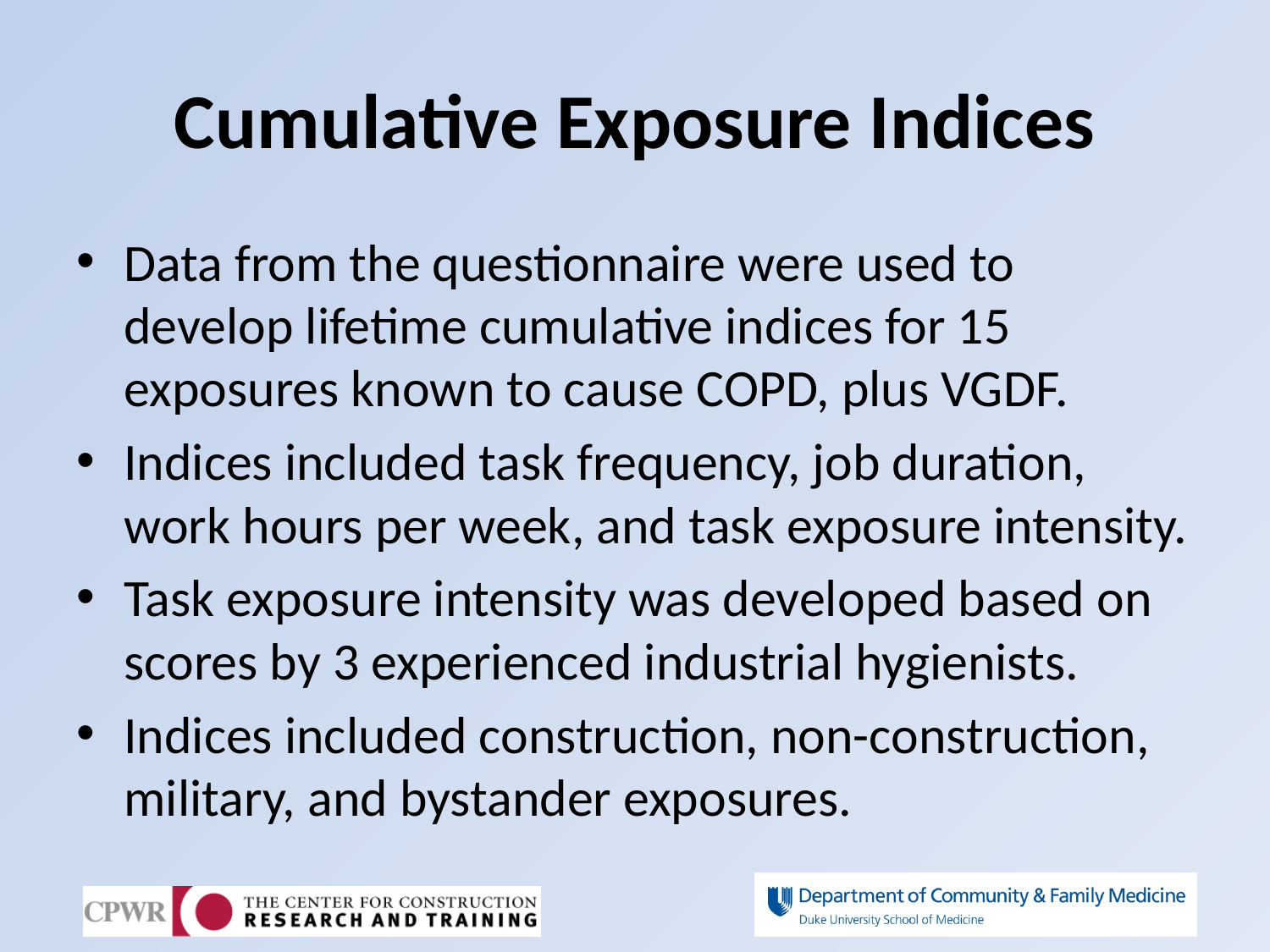

# Cumulative Exposure Indices
Data from the questionnaire were used to develop lifetime cumulative indices for 15 exposures known to cause COPD, plus VGDF.
Indices included task frequency, job duration, work hours per week, and task exposure intensity.
Task exposure intensity was developed based on scores by 3 experienced industrial hygienists.
Indices included construction, non-construction, military, and bystander exposures.